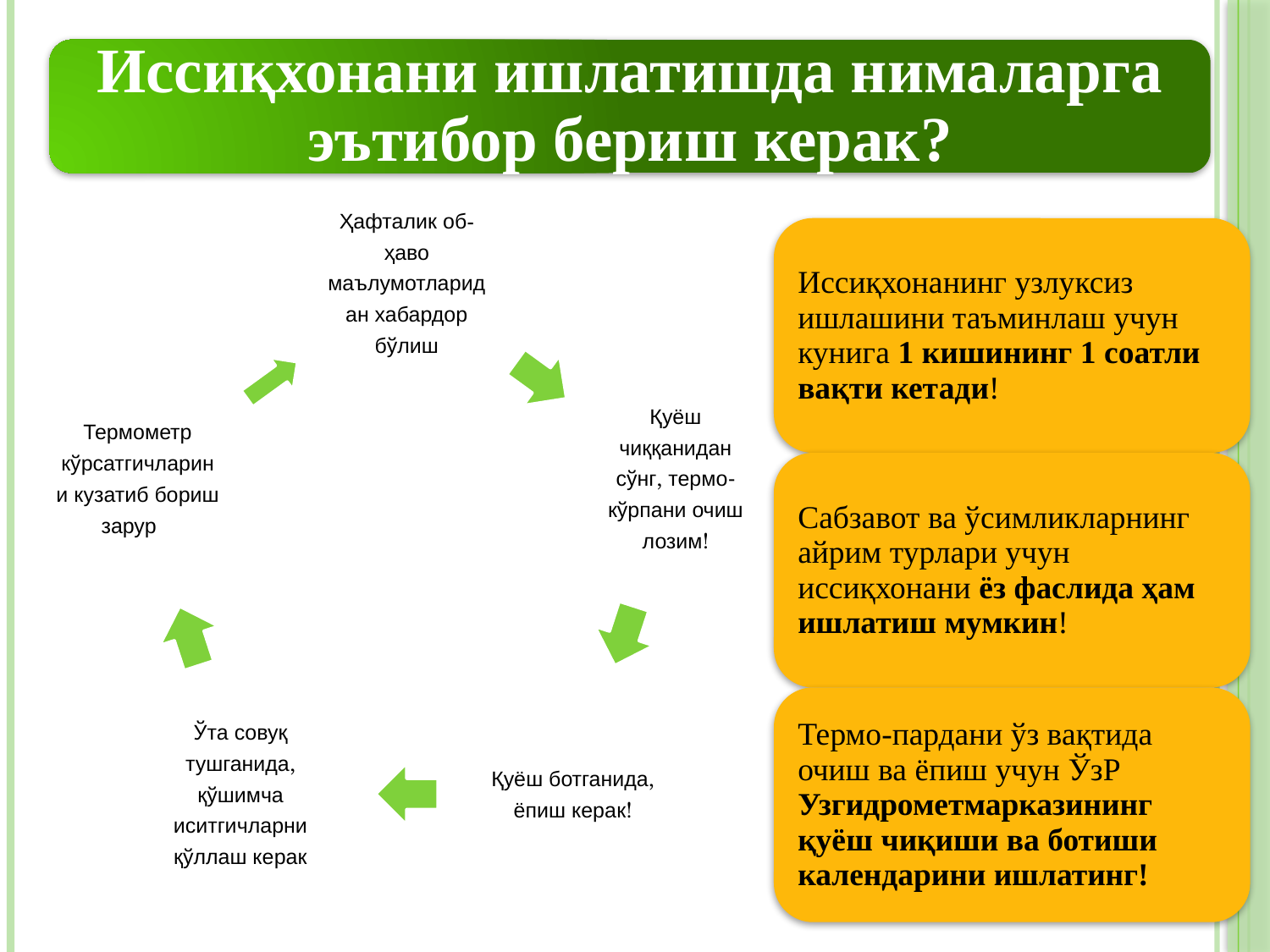

Иссиқхонани ишлатишда нималарга эътибор бериш керак?
Ҳафталик об-ҳаво маълумотларидан хабардор бўлиш
Қуёш чиққанидан сўнг, термо-кўрпани очиш лозим!
Қуёш ботганида, ёпиш керак!
Ўта совуқ тушганида, қўшимча иситгичларни қўллаш керак
Термометр кўрсатгичларини кузатиб бориш зарур
Иссиқхонанинг узлуксиз ишлашини таъминлаш учун кунига 1 кишининг 1 соатли вақти кетади!
Сабзавот ва ўсимликларнинг айрим турлари учун иссиқхонани ёз фаслида ҳам ишлатиш мумкин!
Термо-пардани ўз вақтида очиш ва ёпиш учун ЎзР Узгидрометмарказининг қуёш чиқиши ва ботиши  календарини ишлатинг!